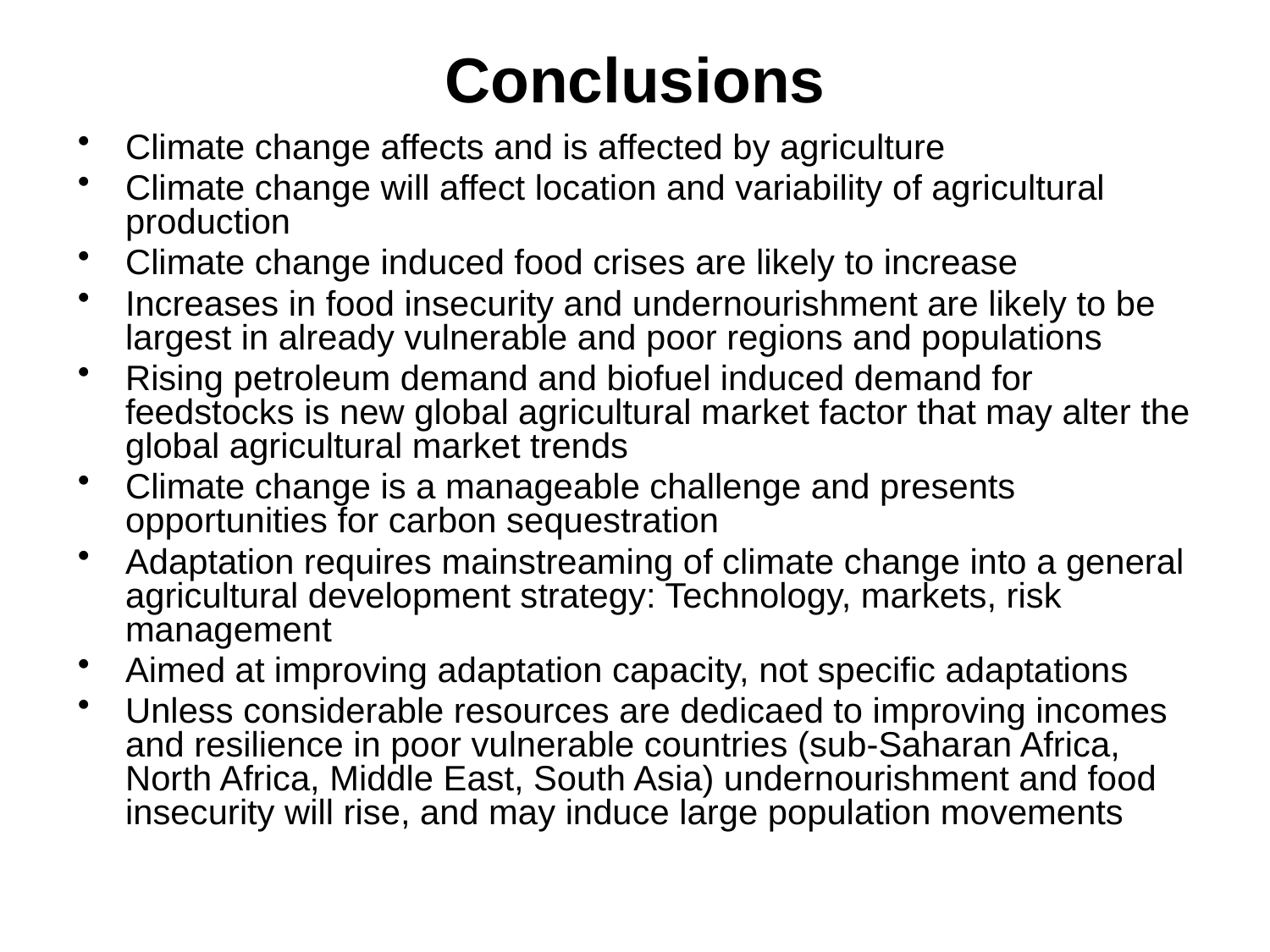

# Conclusions
Climate change affects and is affected by agriculture
Climate change will affect location and variability of agricultural production
Climate change induced food crises are likely to increase
Increases in food insecurity and undernourishment are likely to be largest in already vulnerable and poor regions and populations
Rising petroleum demand and biofuel induced demand for feedstocks is new global agricultural market factor that may alter the global agricultural market trends
Climate change is a manageable challenge and presents opportunities for carbon sequestration
Adaptation requires mainstreaming of climate change into a general agricultural development strategy: Technology, markets, risk management
Aimed at improving adaptation capacity, not specific adaptations
Unless considerable resources are dedicaed to improving incomes and resilience in poor vulnerable countries (sub-Saharan Africa, North Africa, Middle East, South Asia) undernourishment and food insecurity will rise, and may induce large population movements